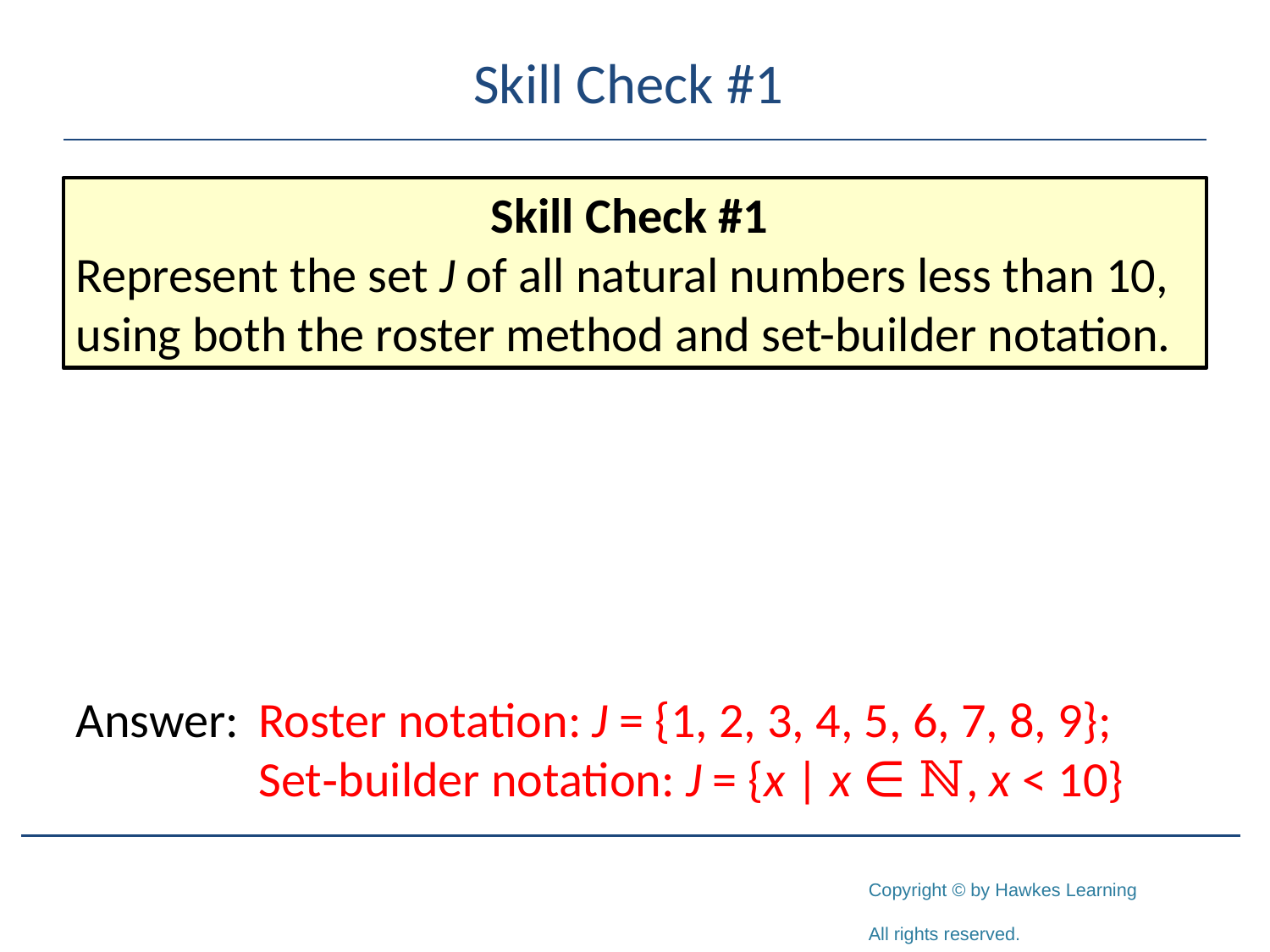

# Skill Check #1
Skill Check #1
Represent the set J of all natural numbers less than 10, using both the roster method and set-builder notation.
Answer:	Roster notation: J = {1, 2, 3, 4, 5, 6, 7, 8, 9}; Set‑builder notation: J = {x | x ∈ ℕ, x < 10}